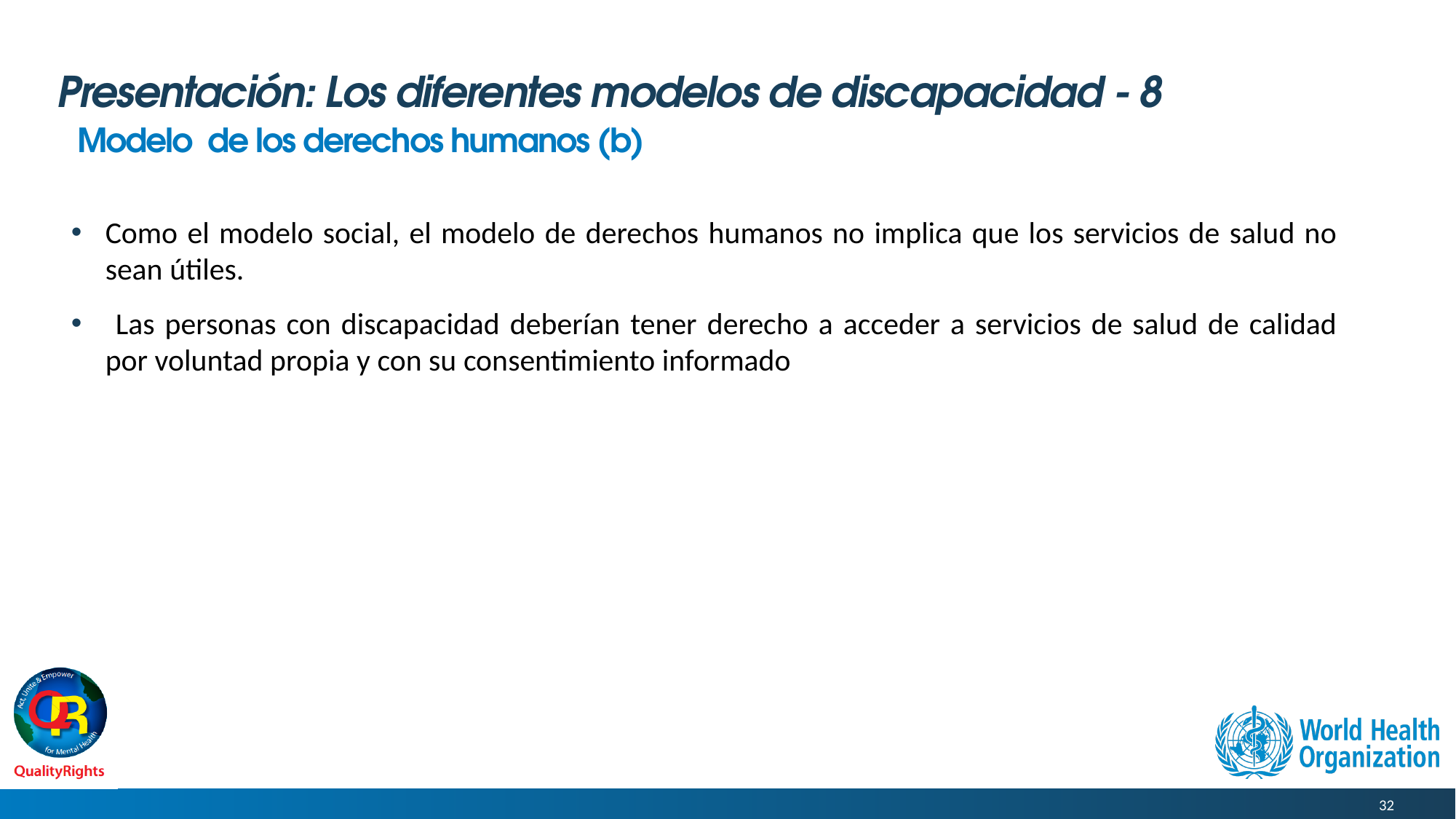

# Presentación: Los diferentes modelos de discapacidad - 8
Modelo  de los derechos humanos (b)
Como el modelo social, el modelo de derechos humanos no implica que los servicios de salud no sean útiles.
 Las personas con discapacidad deberían tener derecho a acceder a servicios de salud de calidad por voluntad propia y con su consentimiento informado